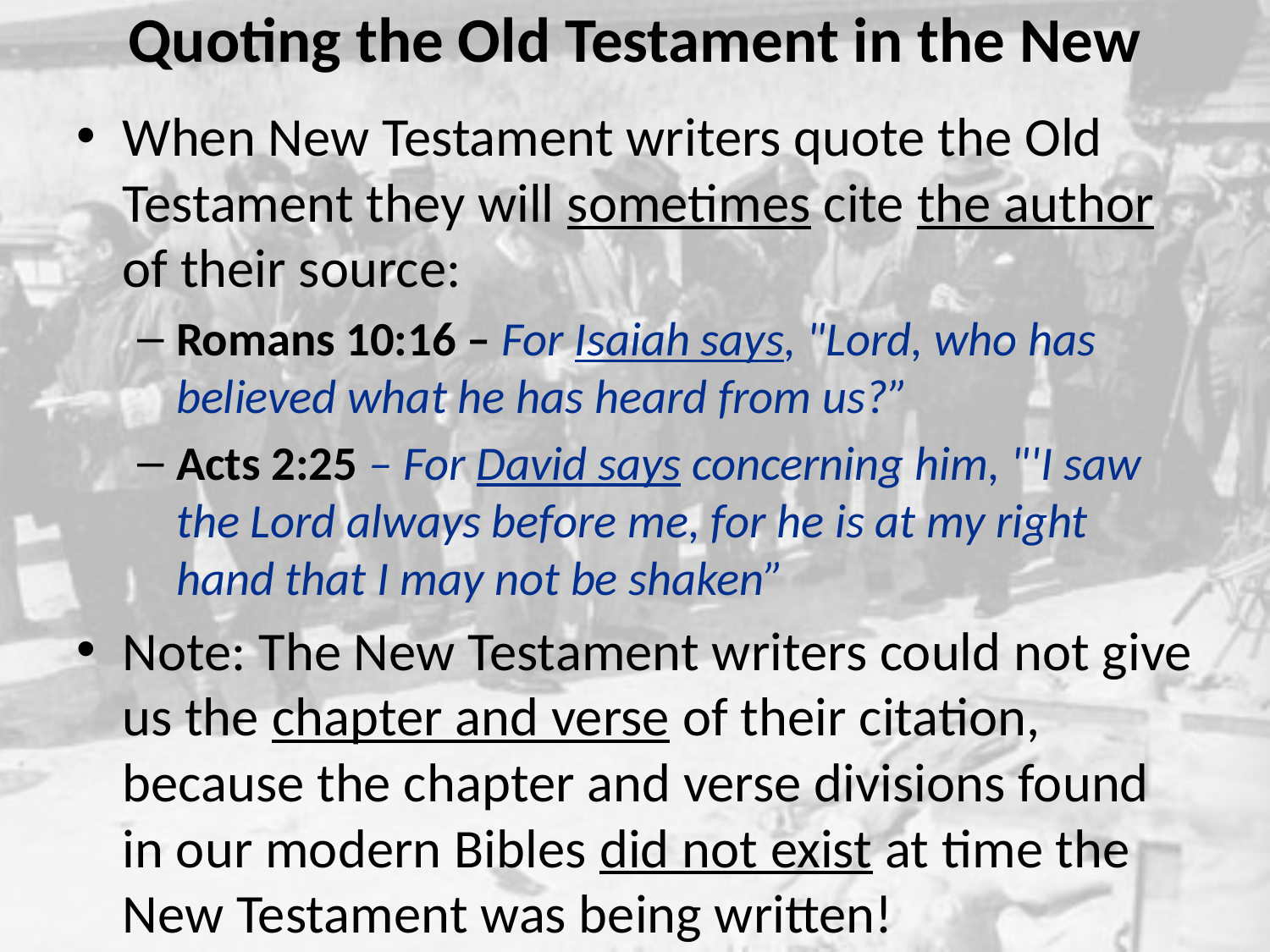

# Quoting the Old Testament in the New
When New Testament writers quote the Old Testament they will sometimes cite the author of their source:
Romans 10:16 – For Isaiah says, "Lord, who has believed what he has heard from us?”
Acts 2:25 – For David says concerning him, "'I saw the Lord always before me, for he is at my right hand that I may not be shaken”
Note: The New Testament writers could not give us the chapter and verse of their citation, because the chapter and verse divisions found in our modern Bibles did not exist at time the New Testament was being written!